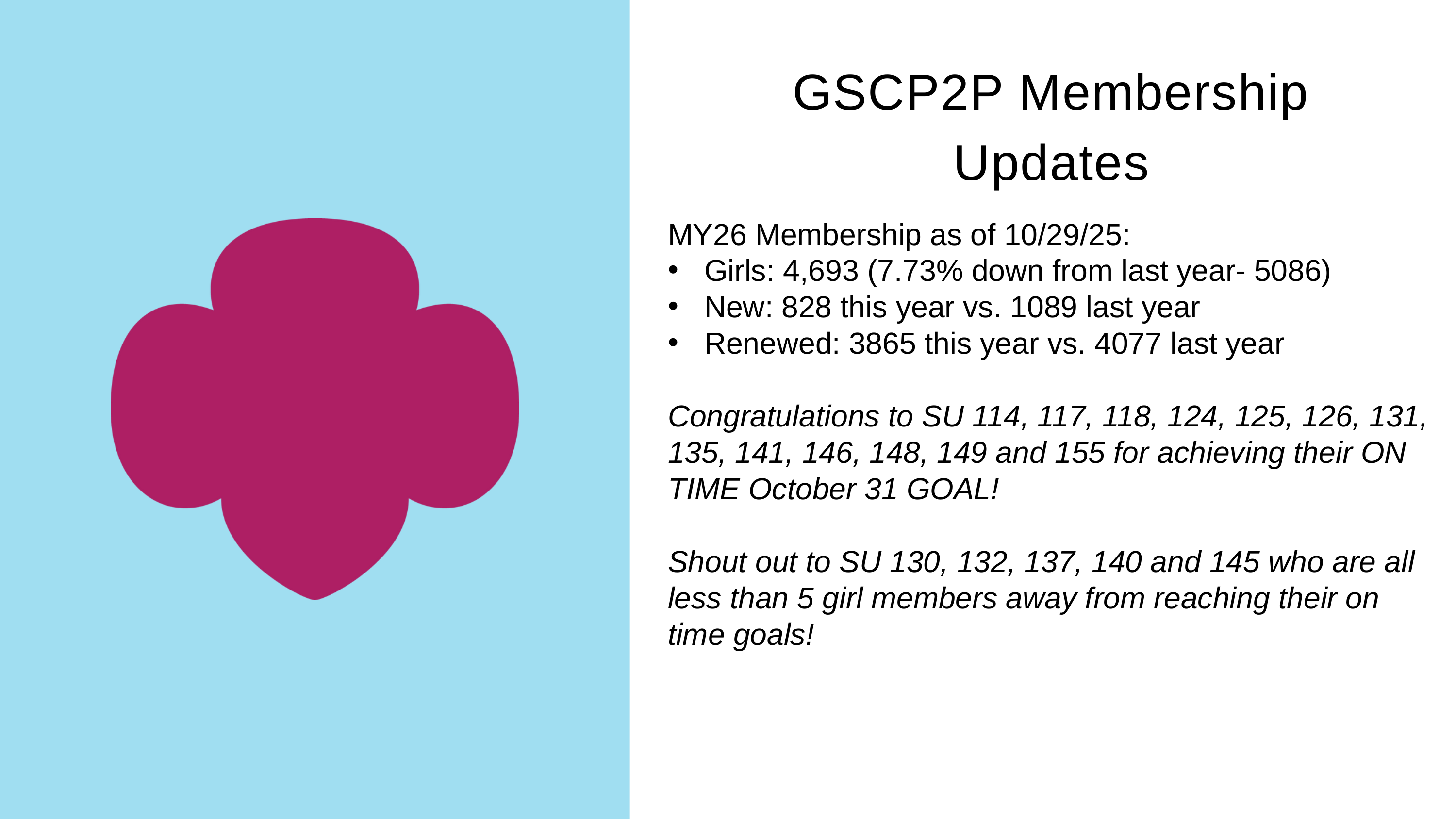

GSCP2P Membership Updates

MY26 Membership as of 10/29/25:
Girls: 4,693 (7.73% down from last year- 5086)
New: 828 this year vs. 1089 last year
Renewed: 3865 this year vs. 4077 last year

Congratulations to SU 114, 117, 118, 124, 125, 126, 131, 135, 141, 146, 148, 149 and 155 for achieving their ON TIME October 31 GOAL!

Shout out to SU 130, 132, 137, 140 and 145 who are all less than 5 girl members away from reaching their on time goals!